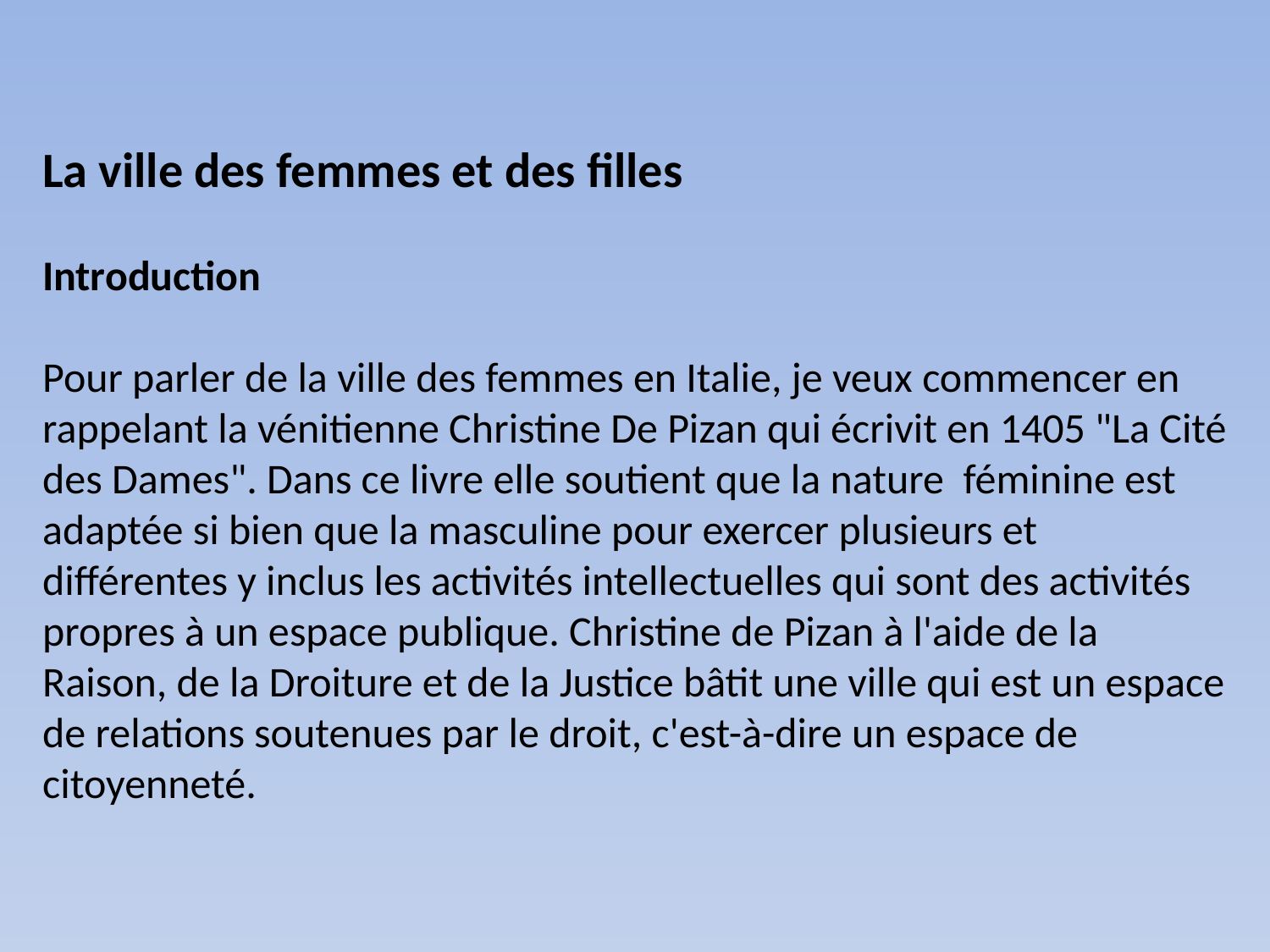

La ville des femmes et des filles

Introduction

Pour parler de la ville des femmes en Italie, je veux commencer en rappelant la vénitienne Christine De Pizan qui écrivit en 1405 "La Cité des Dames". Dans ce livre elle soutient que la nature  féminine est adaptée si bien que la masculine pour exercer plusieurs et différentes y inclus les activités intellectuelles qui sont des activités propres à un espace publique. Christine de Pizan à l'aide de la Raison, de la Droiture et de la Justice bâtit une ville qui est un espace de relations soutenues par le droit, c'est-à-dire un espace de citoyenneté.